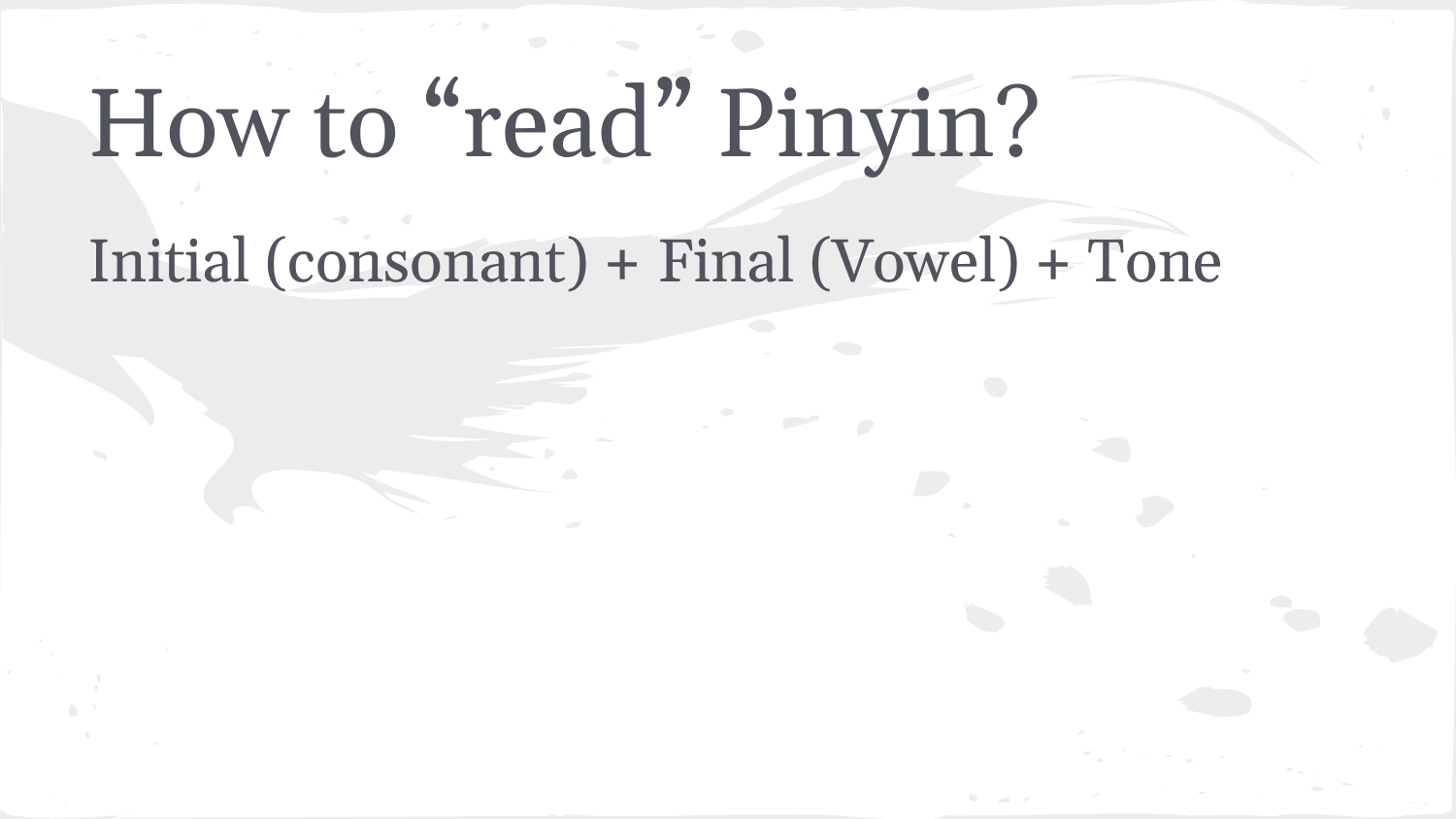

# How to “read” Pinyin?
Initial (consonant) + Final (Vowel) + Tone